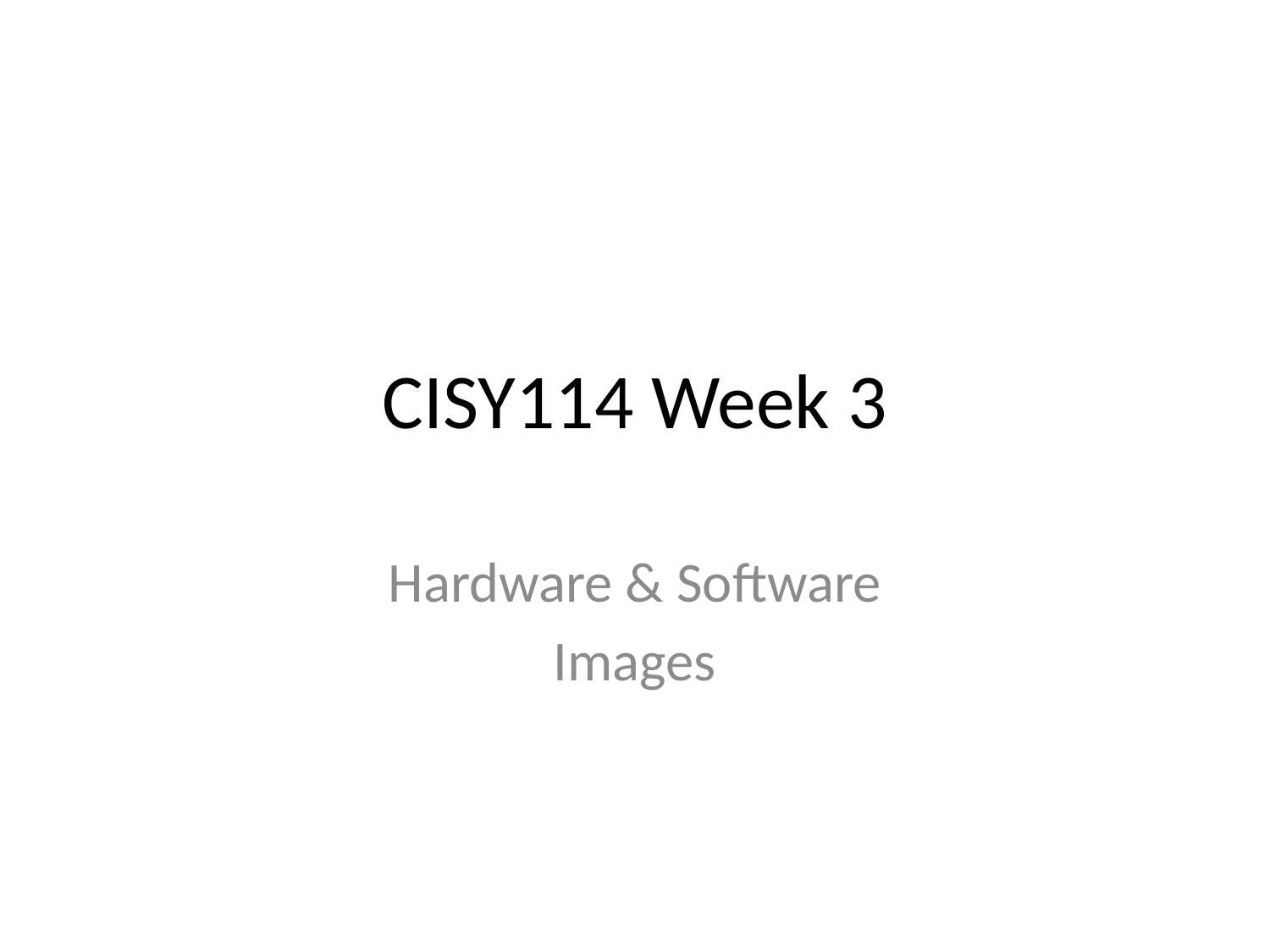

# CISY114 Week 3
Hardware & Software
Images